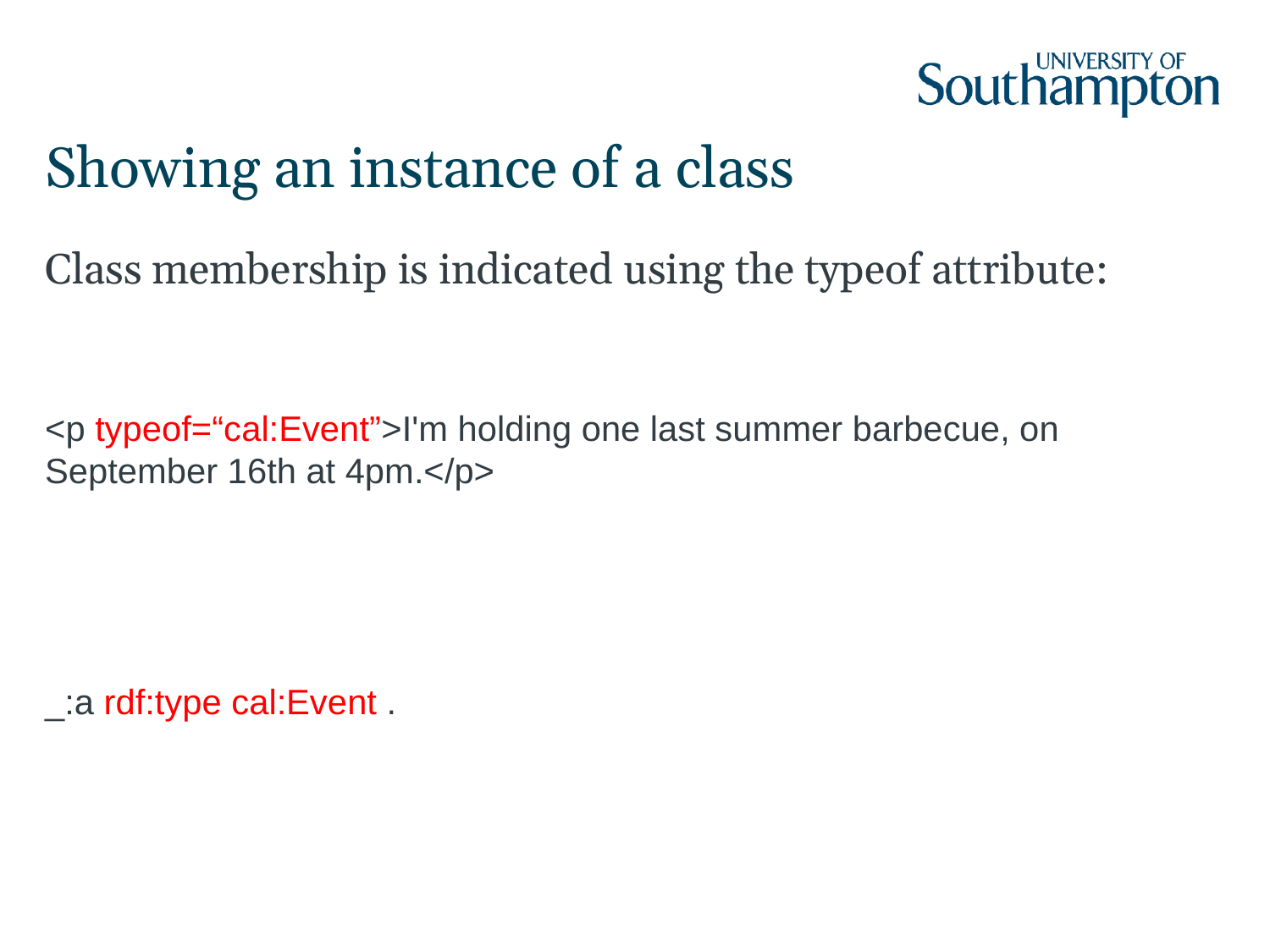

# Showing an instance of a class
Class membership is indicated using the typeof attribute:

<p typeof=“cal:Event”>I'm holding one last summer barbecue, on September 16th at 4pm.</p>

_:a rdf:type cal:Event .